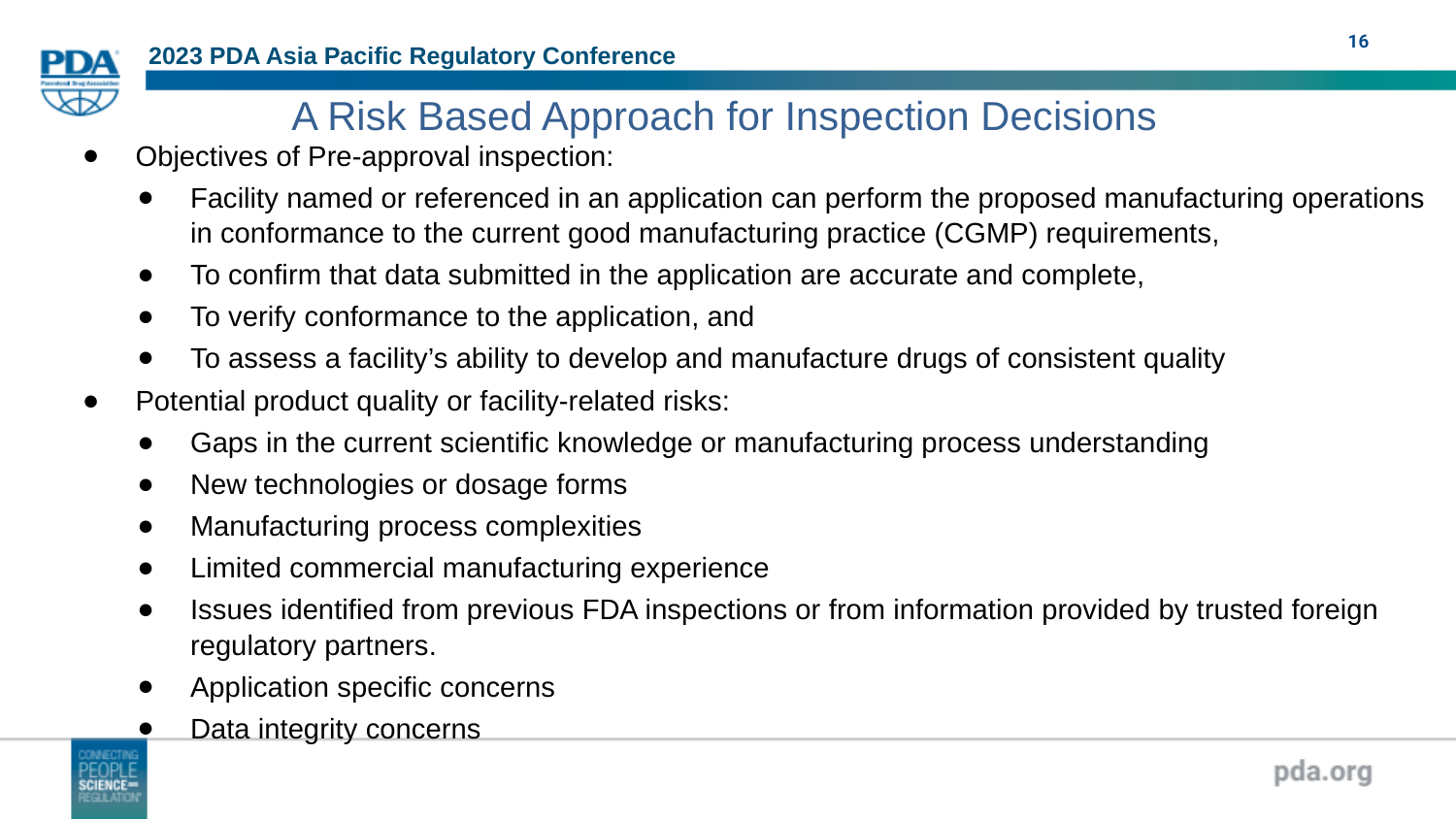

# A Risk Based Approach for Inspection Decisions
Objectives of Pre-approval inspection:
Facility named or referenced in an application can perform the proposed manufacturing operations in conformance to the current good manufacturing practice (CGMP) requirements,
To confirm that data submitted in the application are accurate and complete,
To verify conformance to the application, and
To assess a facility’s ability to develop and manufacture drugs of consistent quality
Potential product quality or facility-related risks:
Gaps in the current scientific knowledge or manufacturing process understanding
New technologies or dosage forms
Manufacturing process complexities
Limited commercial manufacturing experience
Issues identified from previous FDA inspections or from information provided by trusted foreign regulatory partners.
Application specific concerns
Data integrity concerns